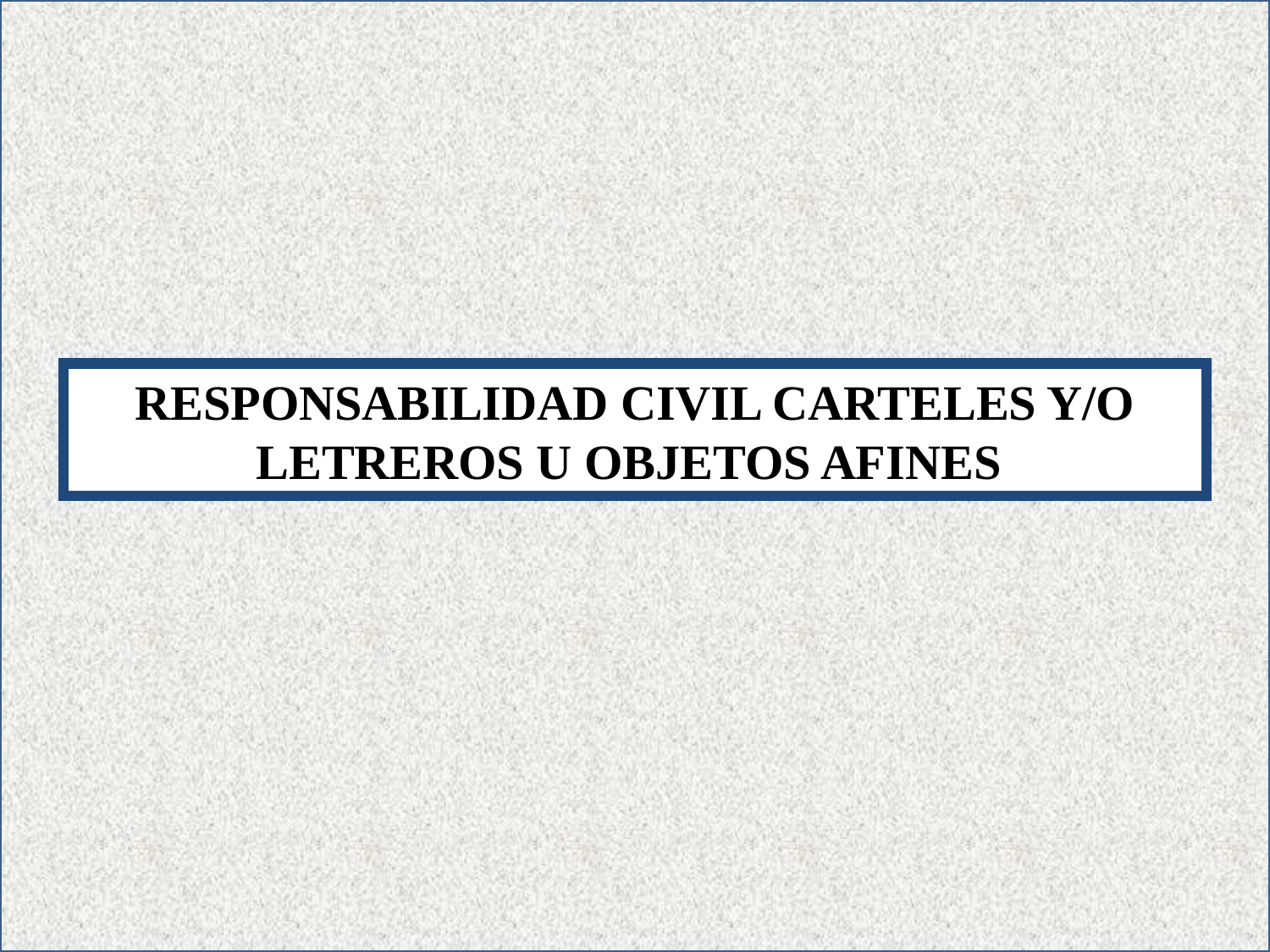

RESPONSABILIDAD CIVIL CARTELES Y/O LETREROS U OBJETOS AFINES